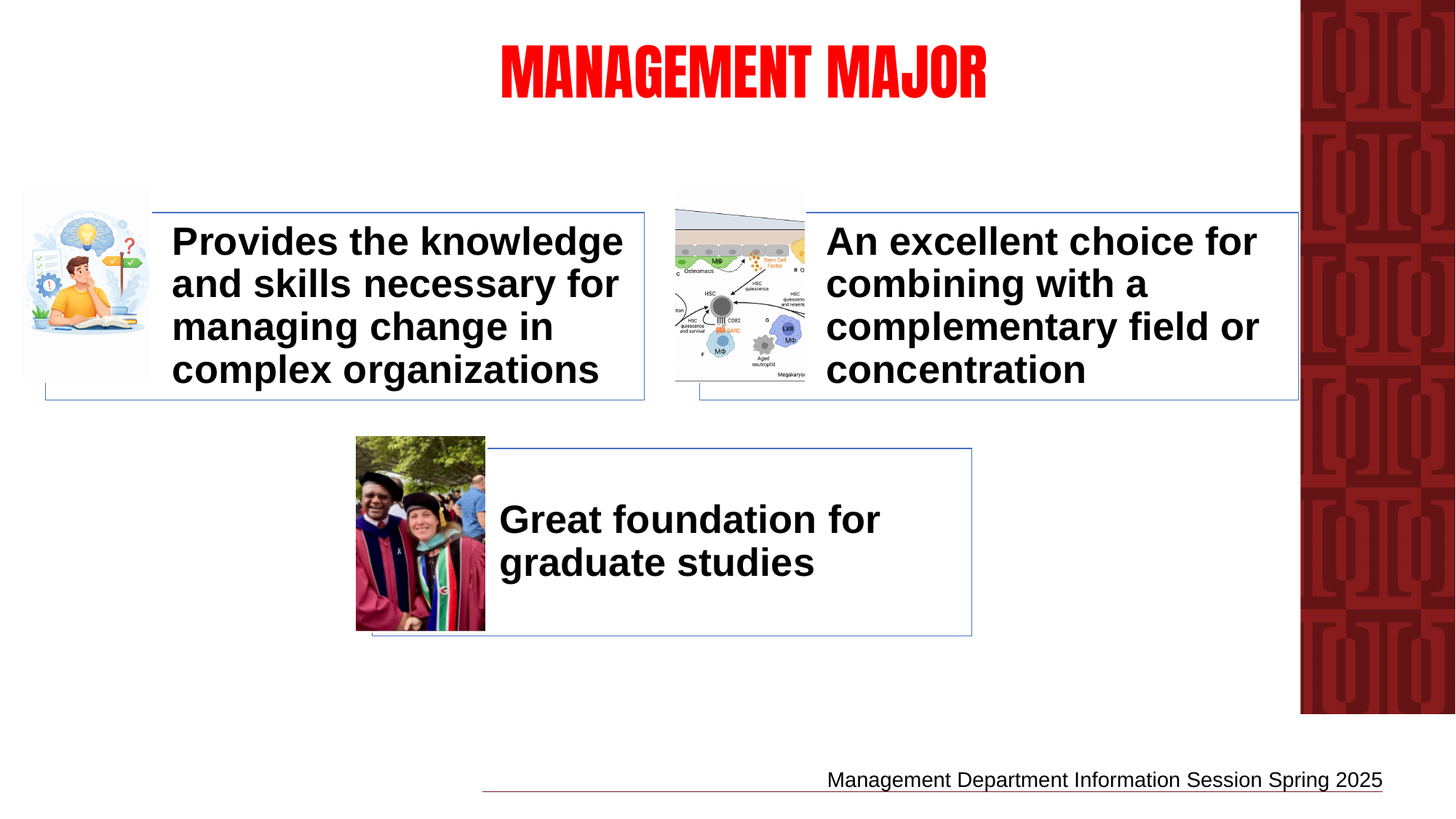

Management Major
Provides the knowledge and skills necessary for managing change in complex organizations
An excellent choice for combining with a complementary field or concentration
Great foundation for graduate studies
Management Department Information Session Spring 2025